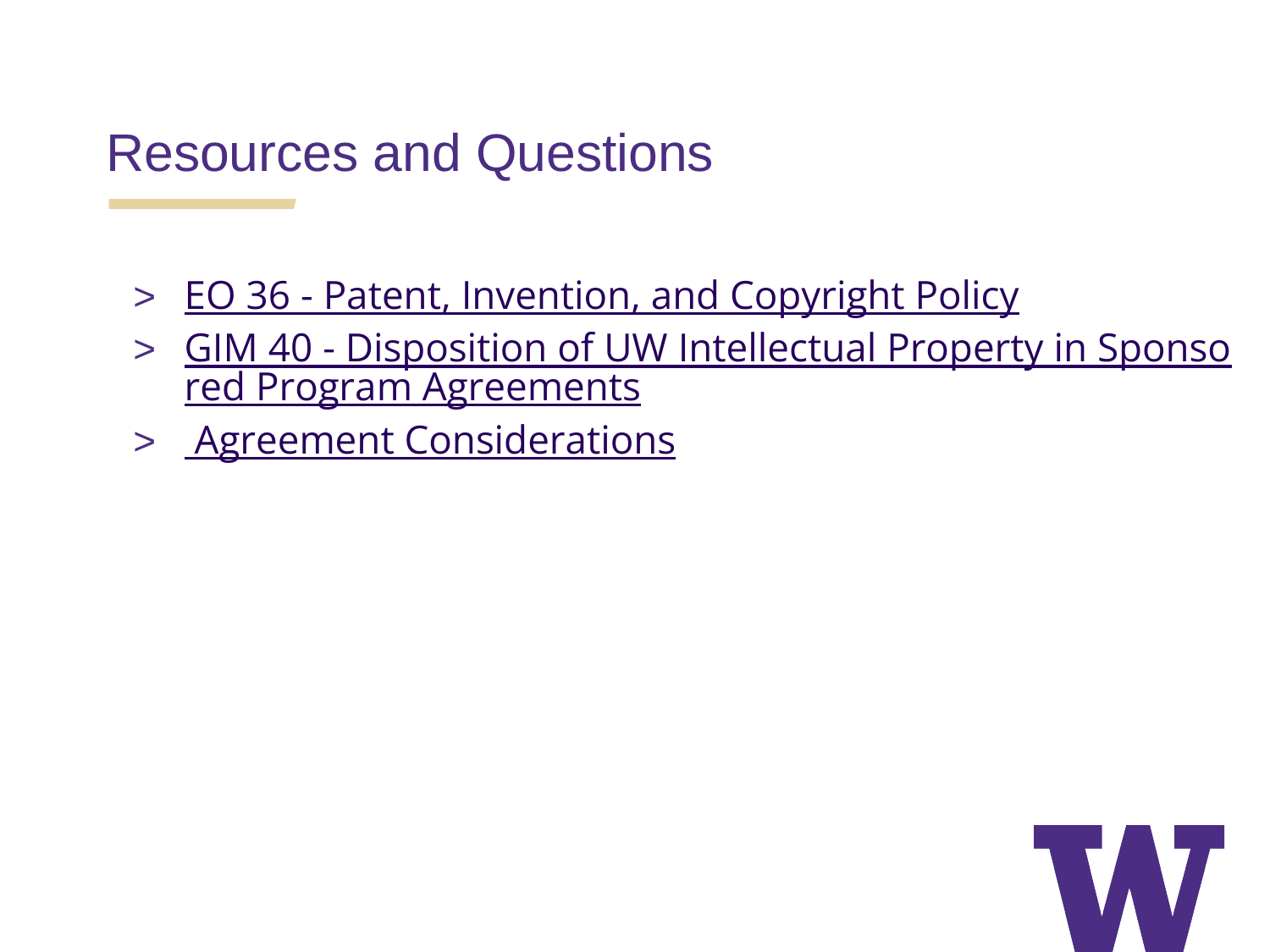

# Resources and Questions

EO 36 - Patent, Invention, and Copyright Policy
GIM 40 - Disposition of UW Intellectual Property in Sponsored Program Agreements
 Agreement Considerations